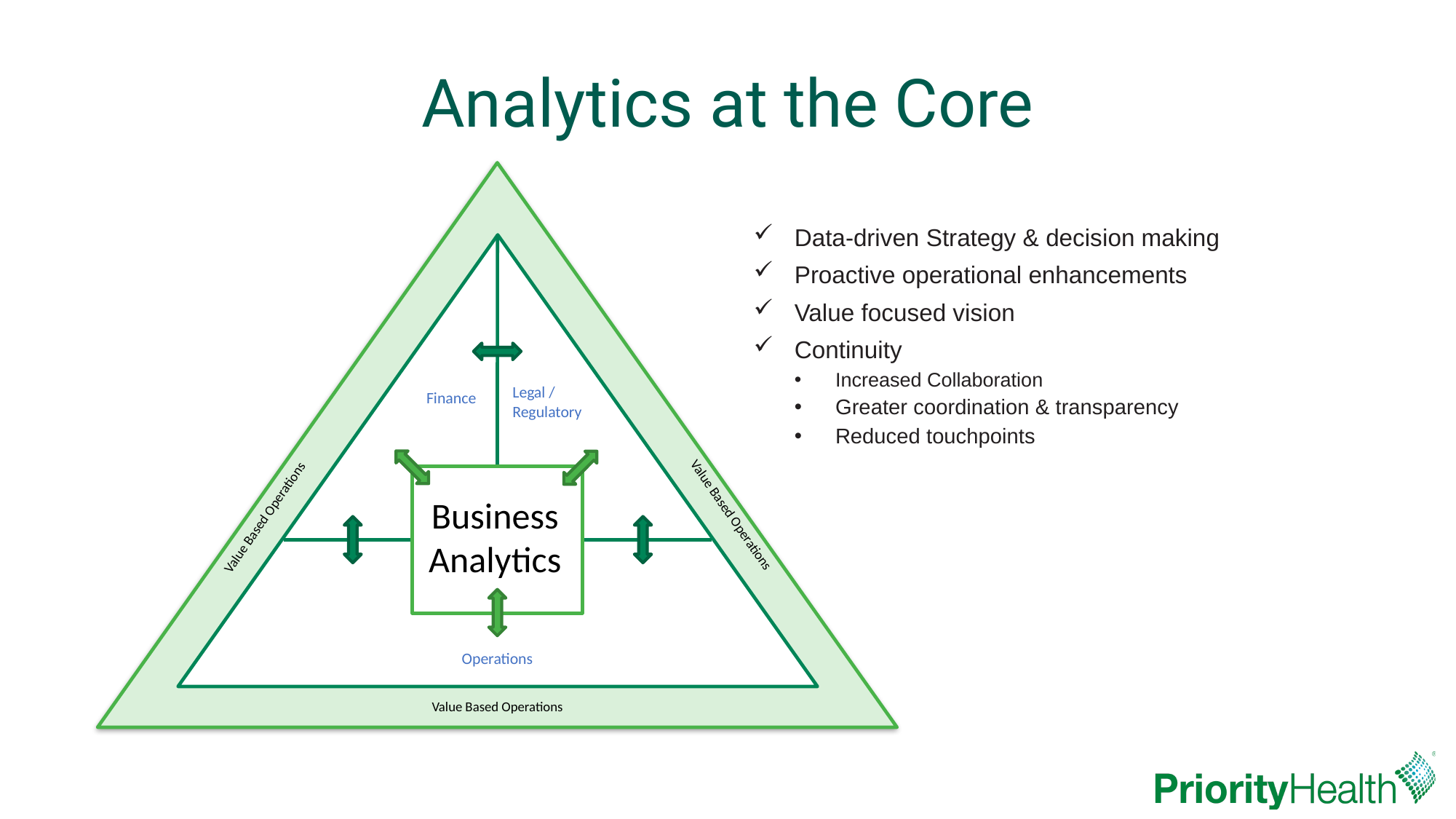

Analytics at the Core

Legal /
Regulatory
Finance

Business Analytics
Value Based Operations
Value Based Operations

Operations
Value Based Operations

Data-driven Strategy & decision making
Proactive operational enhancements
Value focused vision
Continuity
Increased Collaboration
Greater coordination & transparency
Reduced touchpoints